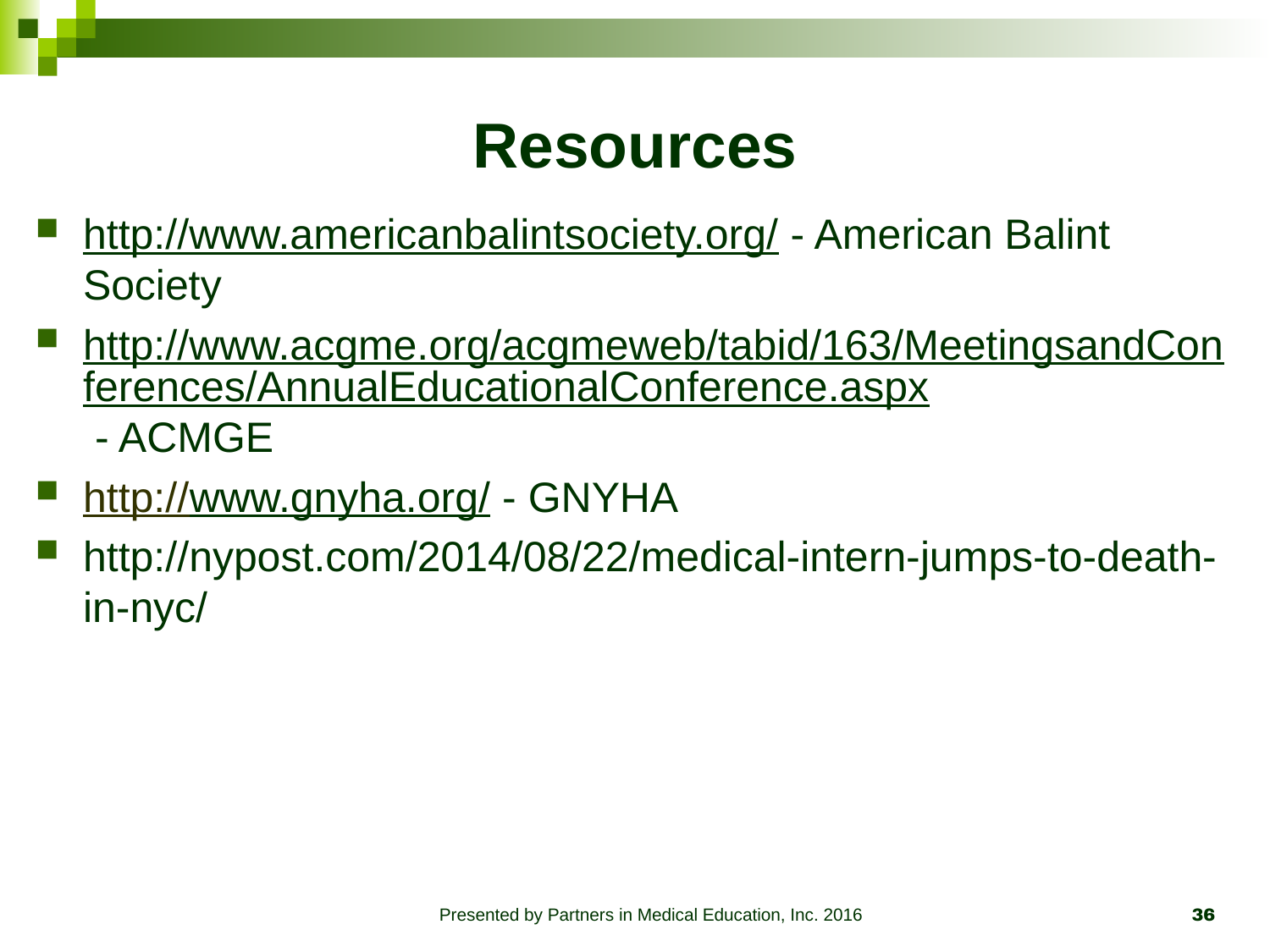

# Resources
http://www.americanbalintsociety.org/ - American Balint Society
http://www.acgme.org/acgmeweb/tabid/163/MeetingsandConferences/AnnualEducationalConference.aspx - ACMGE
http://www.gnyha.org/ - GNYHA
http://nypost.com/2014/08/22/medical-intern-jumps-to-death-in-nyc/

Presented by Partners in Medical Education, Inc. 2016
36